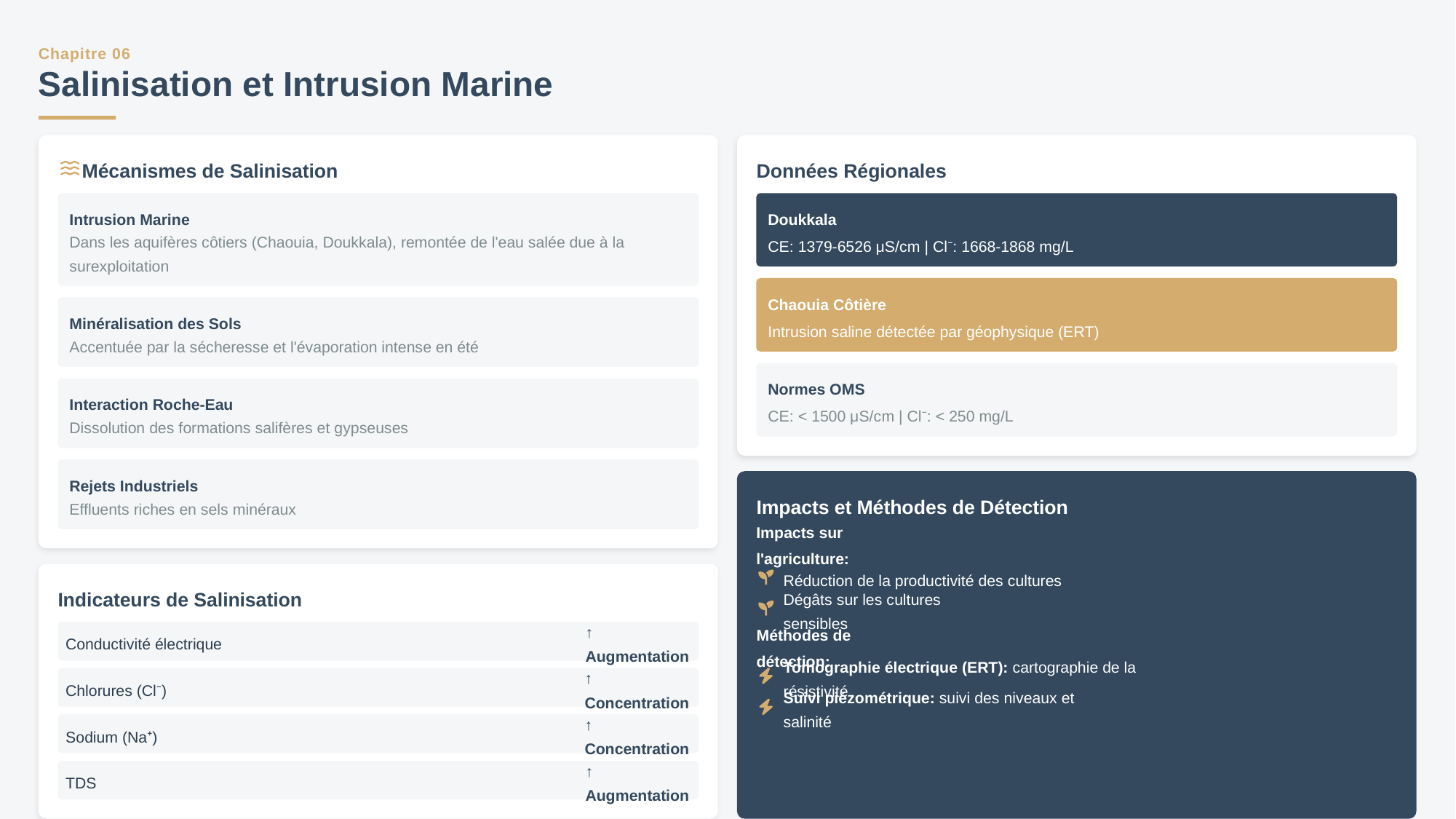

Chapitre 06
Salinisation et Intrusion Marine

Mécanismes de Salinisation
Données Régionales

Intrusion Marine
Doukkala
Dans les aquifères côtiers (Chaouia, Doukkala), remontée de l'eau salée due à la surexploitation
CE: 1379-6526 μS/cm | Cl⁻: 1668-1868 mg/L

Chaouia Côtière

Minéralisation des Sols
Intrusion saline détectée par géophysique (ERT)
Accentuée par la sécheresse et l'évaporation intense en été

Normes OMS

Interaction Roche-Eau
CE: < 1500 μS/cm | Cl⁻: < 250 mg/L
Dissolution des formations salifères et gypseuses

Rejets Industriels

Impacts et Méthodes de Détection
Effluents riches en sels minéraux
Impacts sur l'agriculture:

Réduction de la productivité des cultures

Indicateurs de Salinisation
Dégâts sur les cultures sensibles

Conductivité électrique
↑ Augmentation
Méthodes de détection:
Tomographie électrique (ERT): cartographie de la résistivité

Chlorures (Cl⁻)
↑ Concentration
Suivi piézométrique: suivi des niveaux et salinité

Sodium (Na⁺)
↑ Concentration

TDS
↑ Augmentation